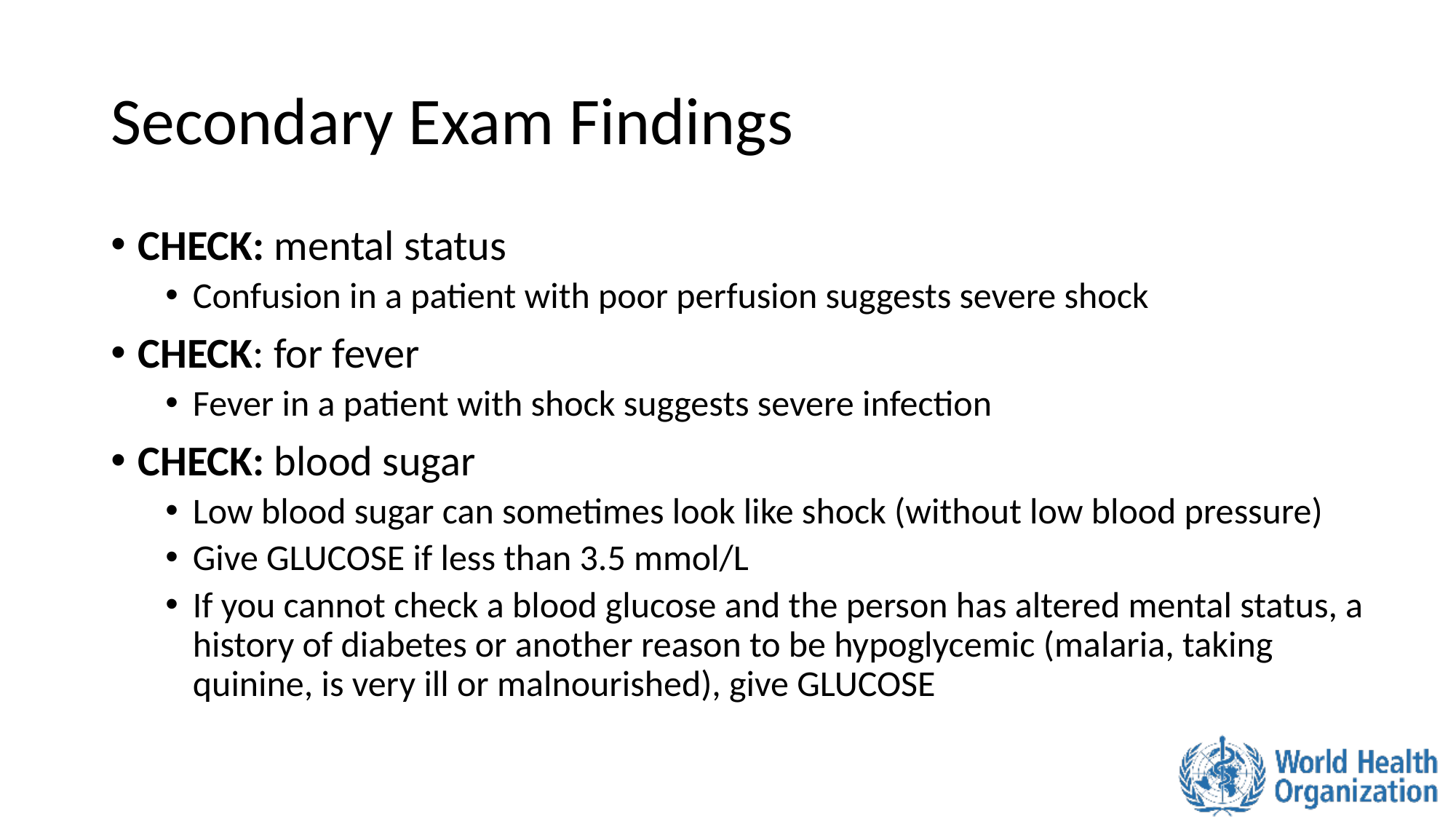

# Secondary Exam Findings
CHECK: mental status
Confusion in a patient with poor perfusion suggests severe shock
CHECK: for fever
Fever in a patient with shock suggests severe infection
CHECK: blood sugar
Low blood sugar can sometimes look like shock (without low blood pressure)
Give GLUCOSE if less than 3.5 mmol/L
If you cannot check a blood glucose and the person has altered mental status, a history of diabetes or another reason to be hypoglycemic (malaria, taking quinine, is very ill or malnourished), give GLUCOSE